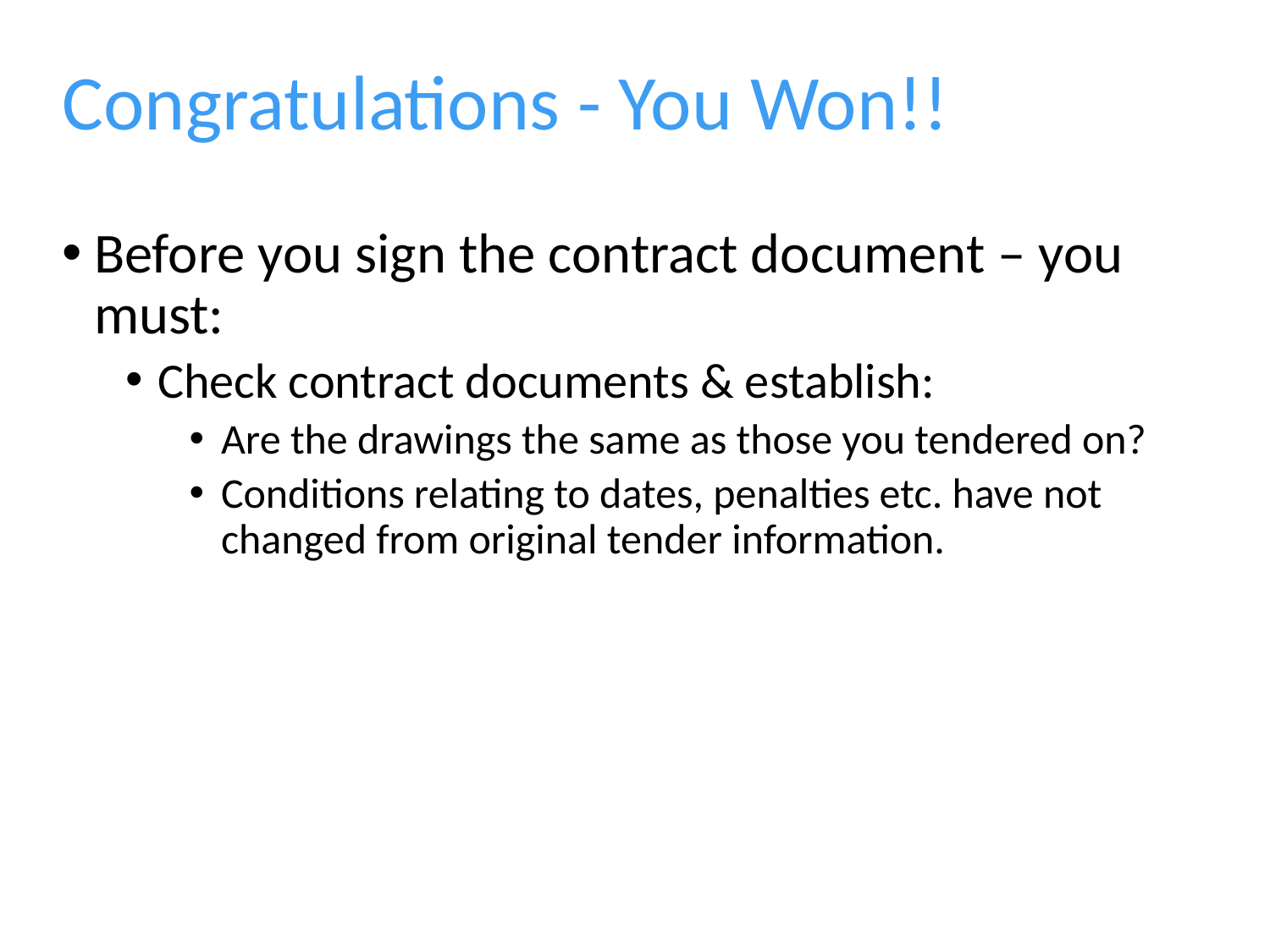

# Congratulations - You Won!!
Before you sign the contract document – you must:
Check contract documents & establish:
Are the drawings the same as those you tendered on?
Conditions relating to dates, penalties etc. have not changed from original tender information.